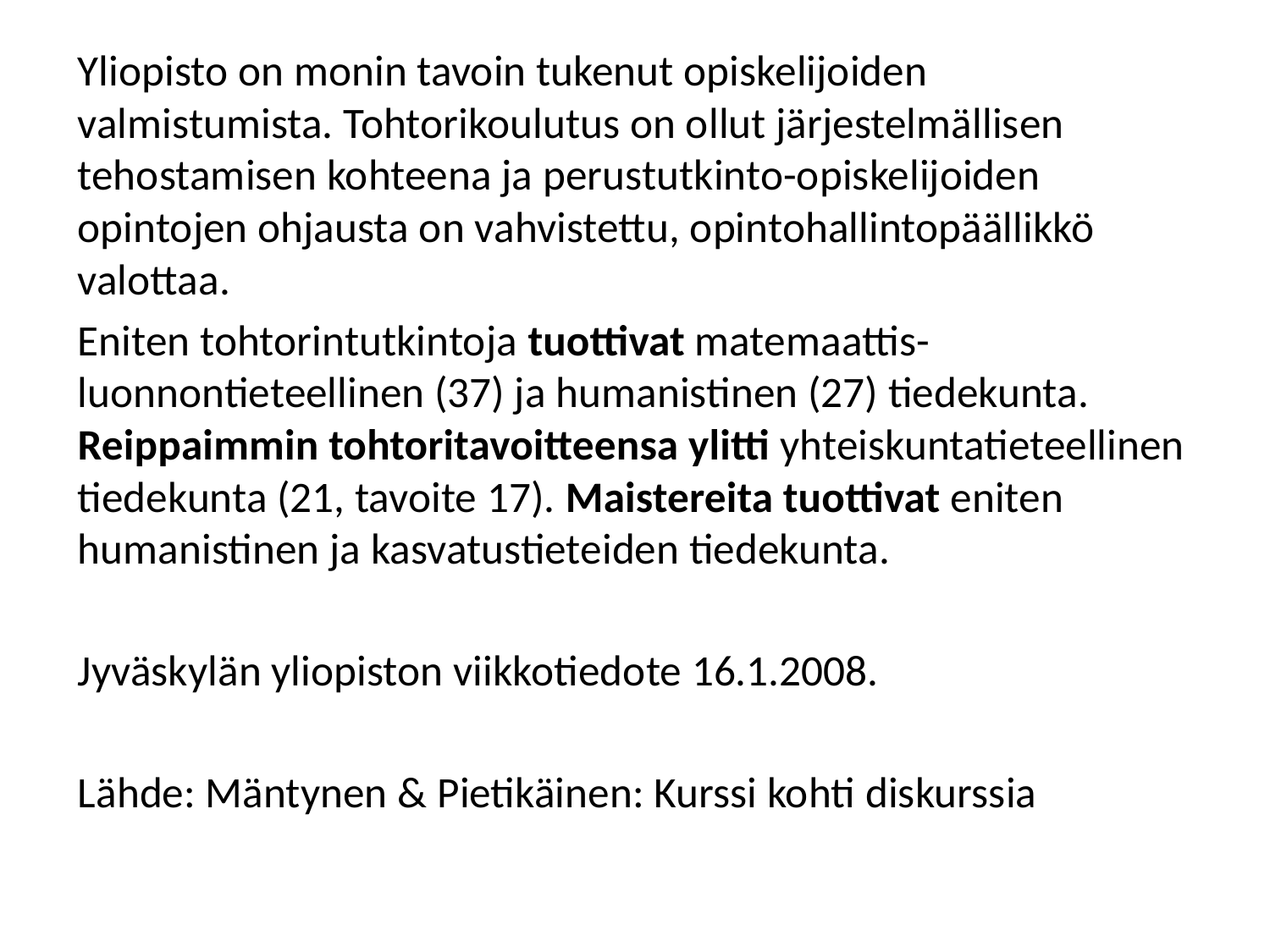

Yliopisto on monin tavoin tukenut opiskelijoiden valmistumista. Tohtorikoulutus on ollut järjestelmällisen tehostamisen kohteena ja perustutkinto-opiskelijoiden opintojen ohjausta on vahvistettu, opintohallintopäällikkö valottaa.
Eniten tohtorintutkintoja tuottivat matemaattis-luonnontieteellinen (37) ja humanistinen (27) tiedekunta. Reippaimmin tohtoritavoitteensa ylitti yhteiskuntatieteellinen tiedekunta (21, tavoite 17). Maistereita tuottivat eniten humanistinen ja kasvatustieteiden tiedekunta.

Jyväskylän yliopiston viikkotiedote 16.1.2008.

Lähde: Mäntynen & Pietikäinen: Kurssi kohti diskurssia
#